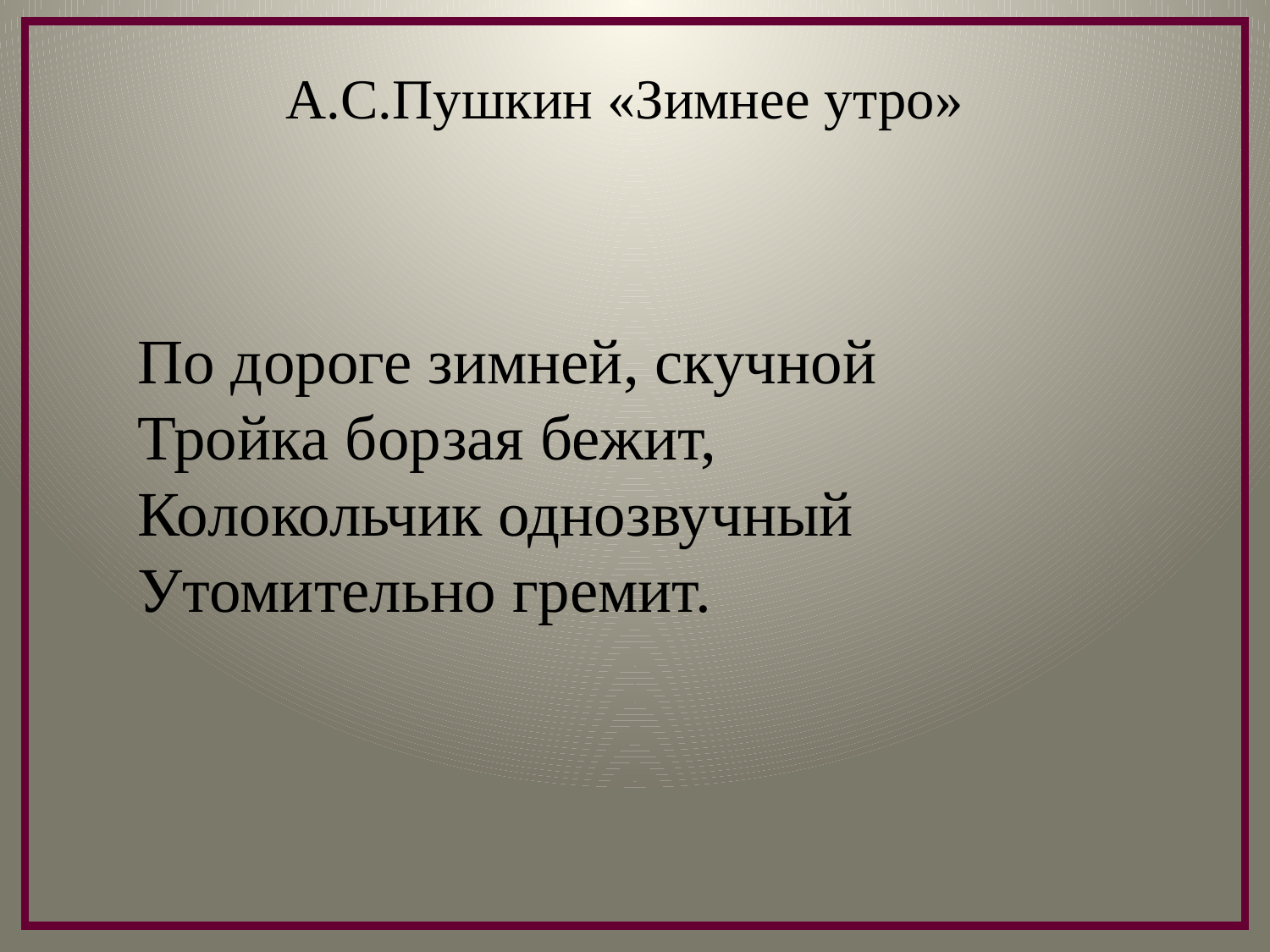

# А.С.Пушкин «Зимнее утро»
По дороге зимней, скучной
Тройка борзая бежит,
Колокольчик однозвучный
Утомительно гремит.